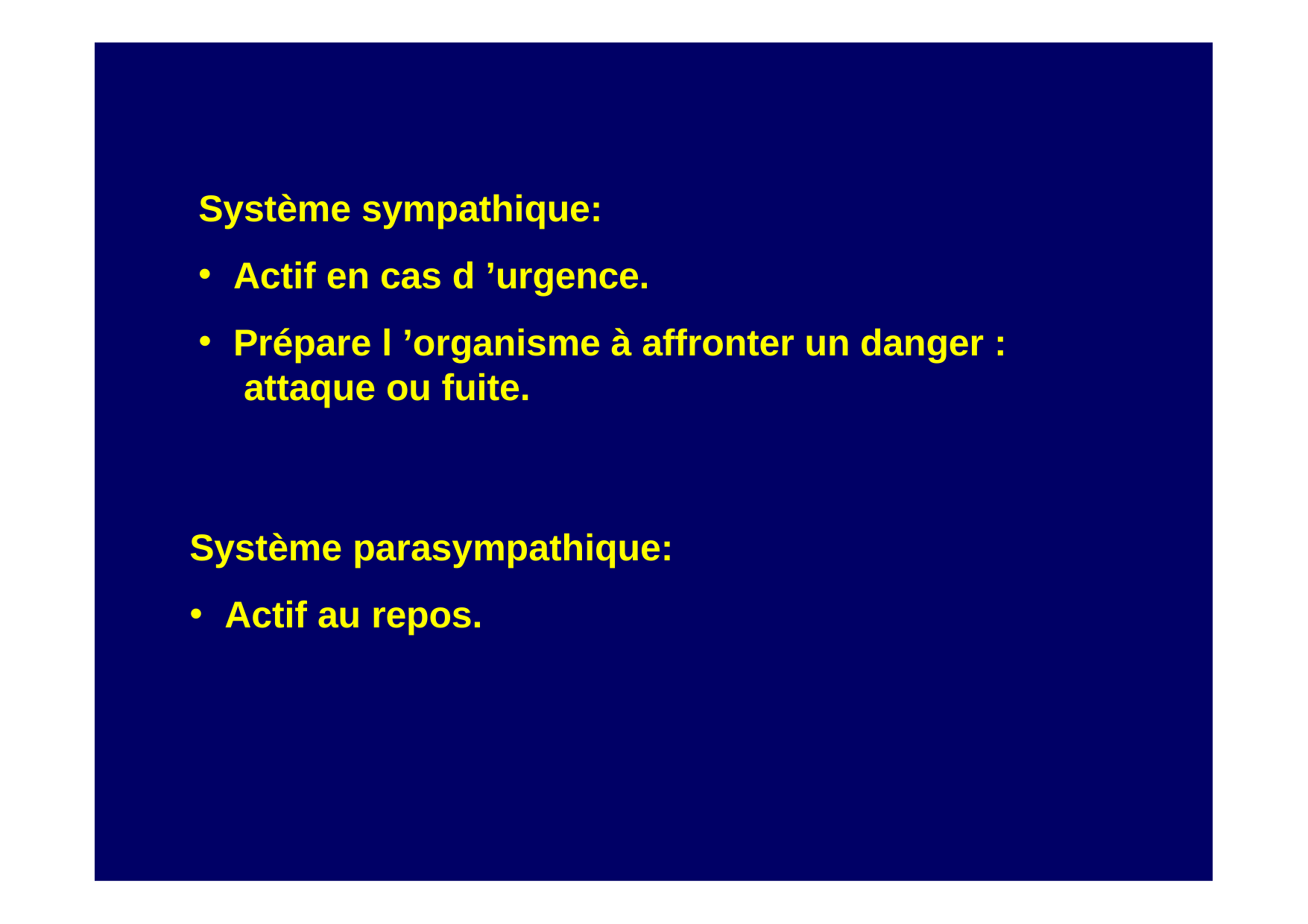

Système sympathique:
Actif en cas d ’urgence.
Prépare l ’organisme à affronter un danger :  attaque ou fuite.

Système parasympathique:
Actif au repos.